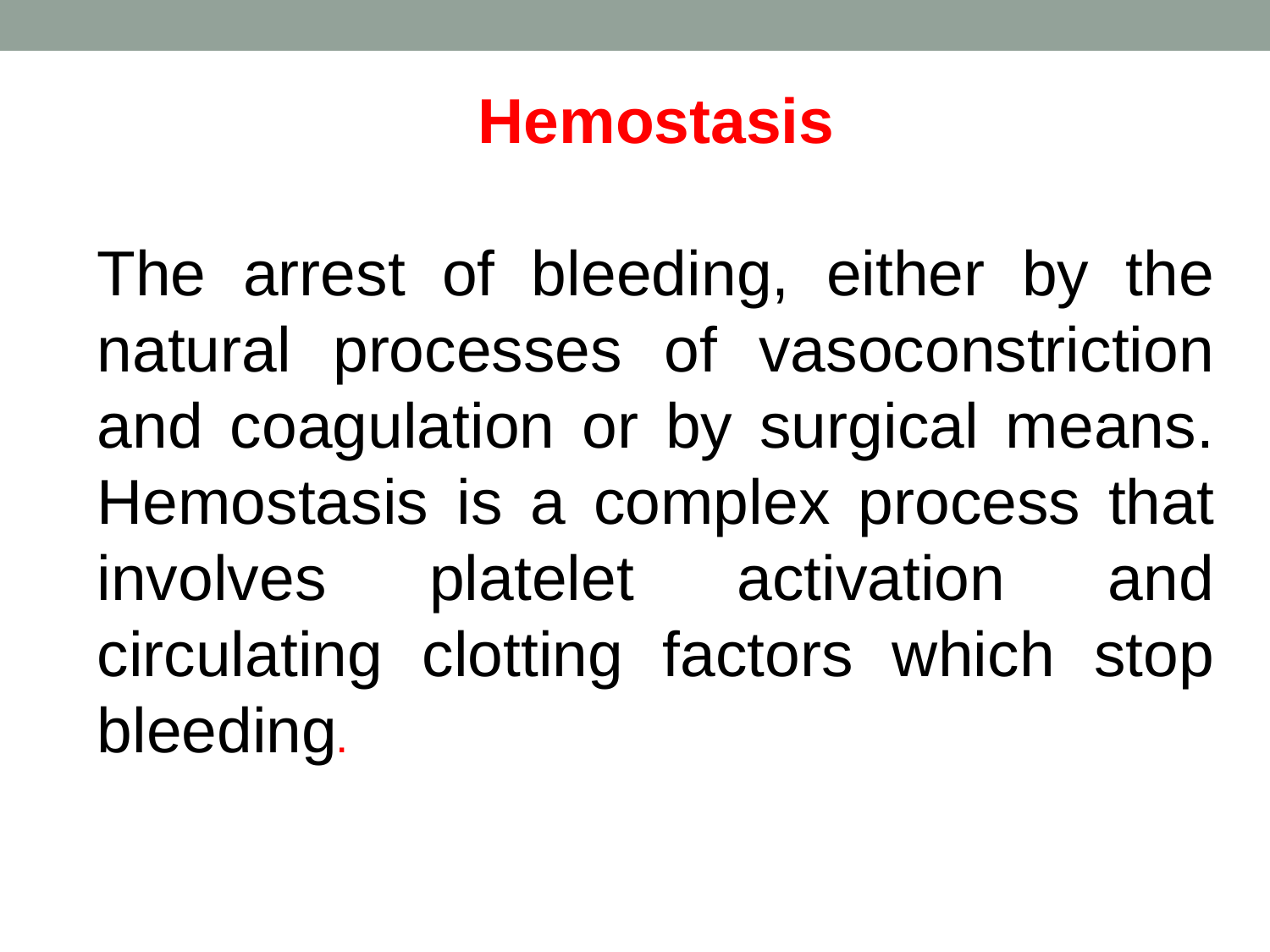

Hemostasis

The arrest of bleeding, either by the natural processes of vasoconstriction and coagulation or by surgical means. Hemostasis is a complex process that involves platelet activation and circulating clotting factors which stop bleeding.